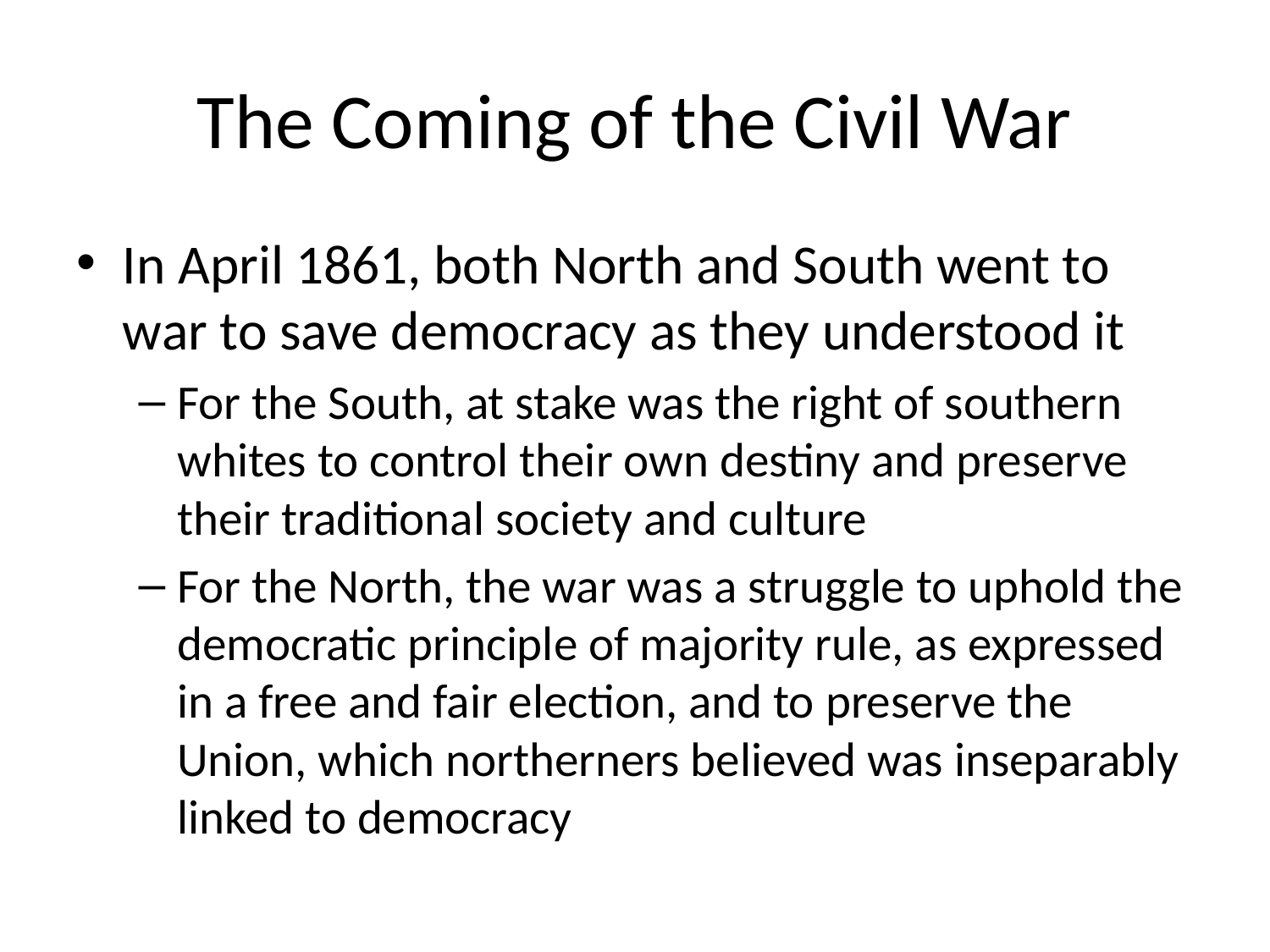

# The Coming of the Civil War
In April 1861, both North and South went to war to save democracy as they understood it
For the South, at stake was the right of southern whites to control their own destiny and preserve their traditional society and culture
For the North, the war was a struggle to uphold the democratic principle of majority rule, as expressed in a free and fair election, and to preserve the Union, which northerners believed was inseparably linked to democracy